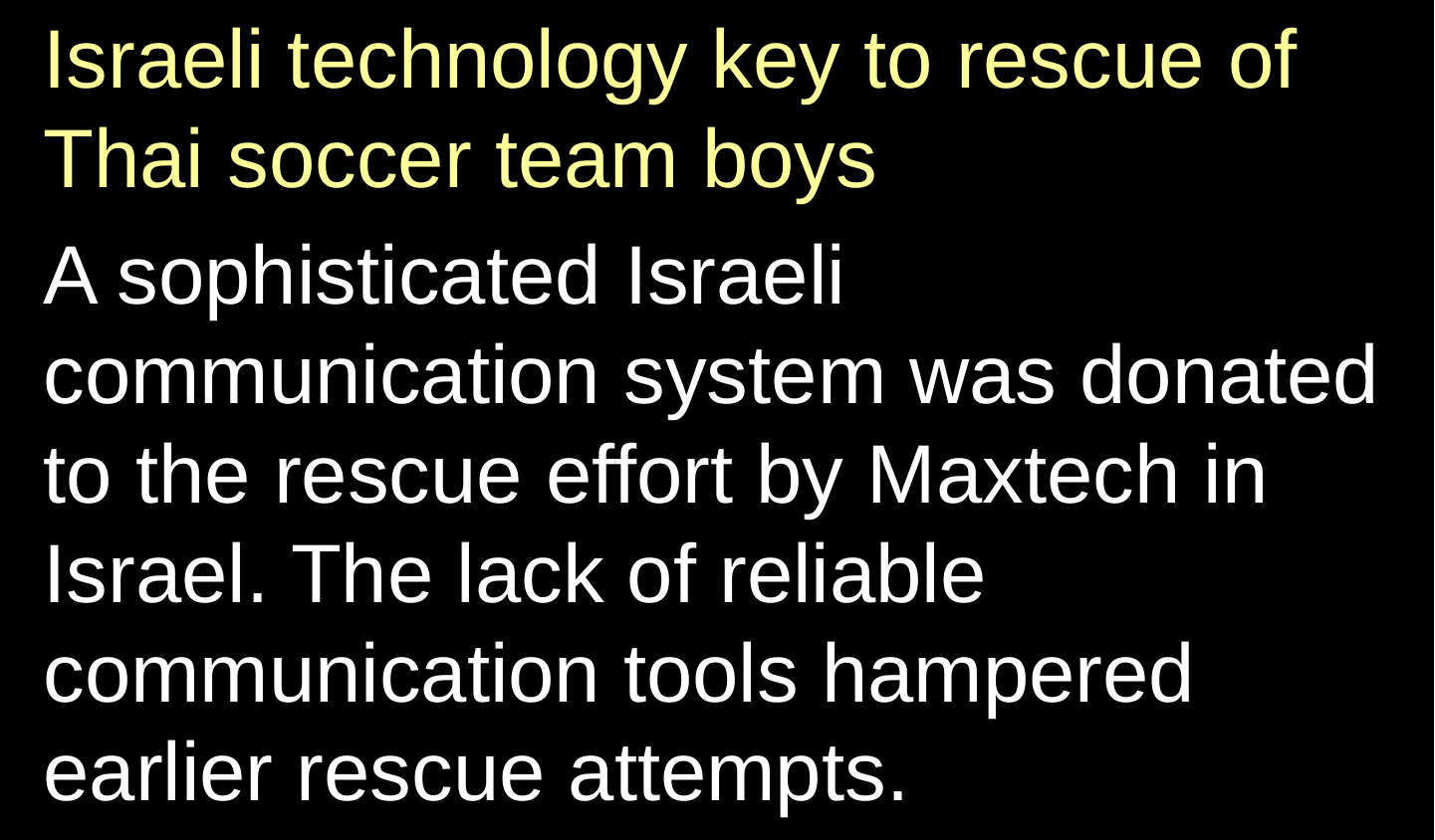

Israeli technology key to rescue of Thai soccer team boys
A sophisticated Israeli communication system was donated to the rescue effort by Maxtech in Israel. The lack of reliable communication tools hampered earlier rescue attempts.